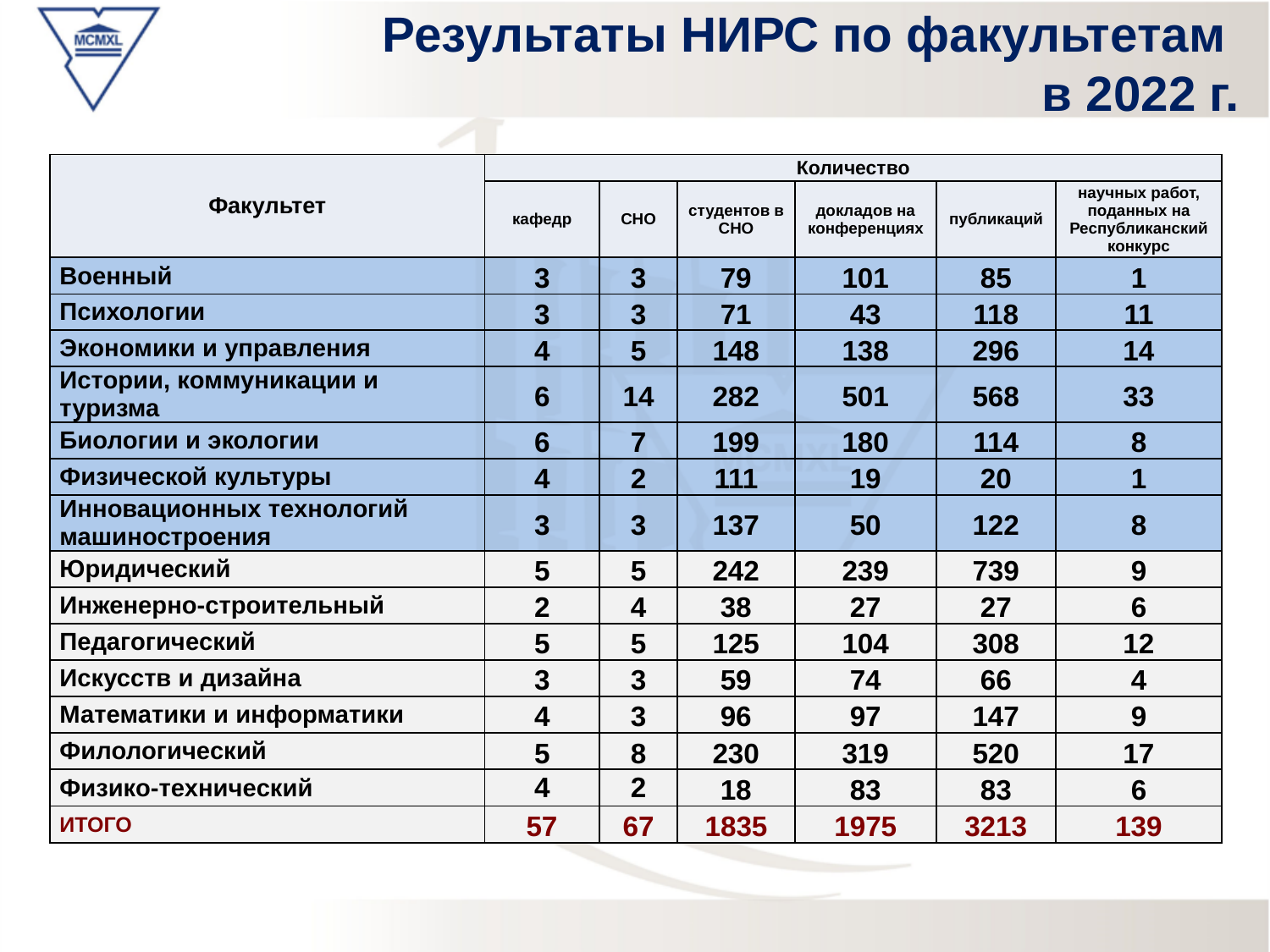

Результаты НИРС по факультетам
в 2022 г.
| Факультет | Количество |  |  |  |  |  |
| --- | --- | --- | --- | --- | --- | --- |
|  | кафедр | СНО | студентов в СНО | докладов на конференциях | публикаций | научных работ, поданных на Республиканский конкурс |
| Военный | 3 | 3 | 79 | 101 | 85 | 1 |
| Психологии | 3 | 3 | 71 | 43 | 118 | 11 |
| Экономики и управления | 4 | 5 | 148 | 138 | 296 | 14 |
| Истории, коммуникации и туризма | 6 | 14 | 282 | 501 | 568 | 33 |
| Биологии и экологии | 6 | 7 | 199 | 180 | 114 | 8 |
| Физической культуры | 4 | 2 | 111 | 19 | 20 | 1 |
| Инновационных технологий машиностроения | 3 | 3 | 137 | 50 | 122 | 8 |
| Юридический | 5 | 5 | 242 | 239 | 739 | 9 |
| Инженерно-строительный | 2 | 4 | 38 | 27 | 27 | 6 |
| Педагогический | 5 | 5 | 125 | 104 | 308 | 12 |
| Искусств и дизайна | 3 | 3 | 59 | 74 | 66 | 4 |
| Математики и информатики | 4 | 3 | 96 | 97 | 147 | 9 |
| Филологический | 5 | 8 | 230 | 319 | 520 | 17 |
| Физико-технический | 4 | 2 | 18 | 83 | 83 | 6 |
| ИТОГО | 57 | 67 | 1835 | 1975 | 3213 | 139 |